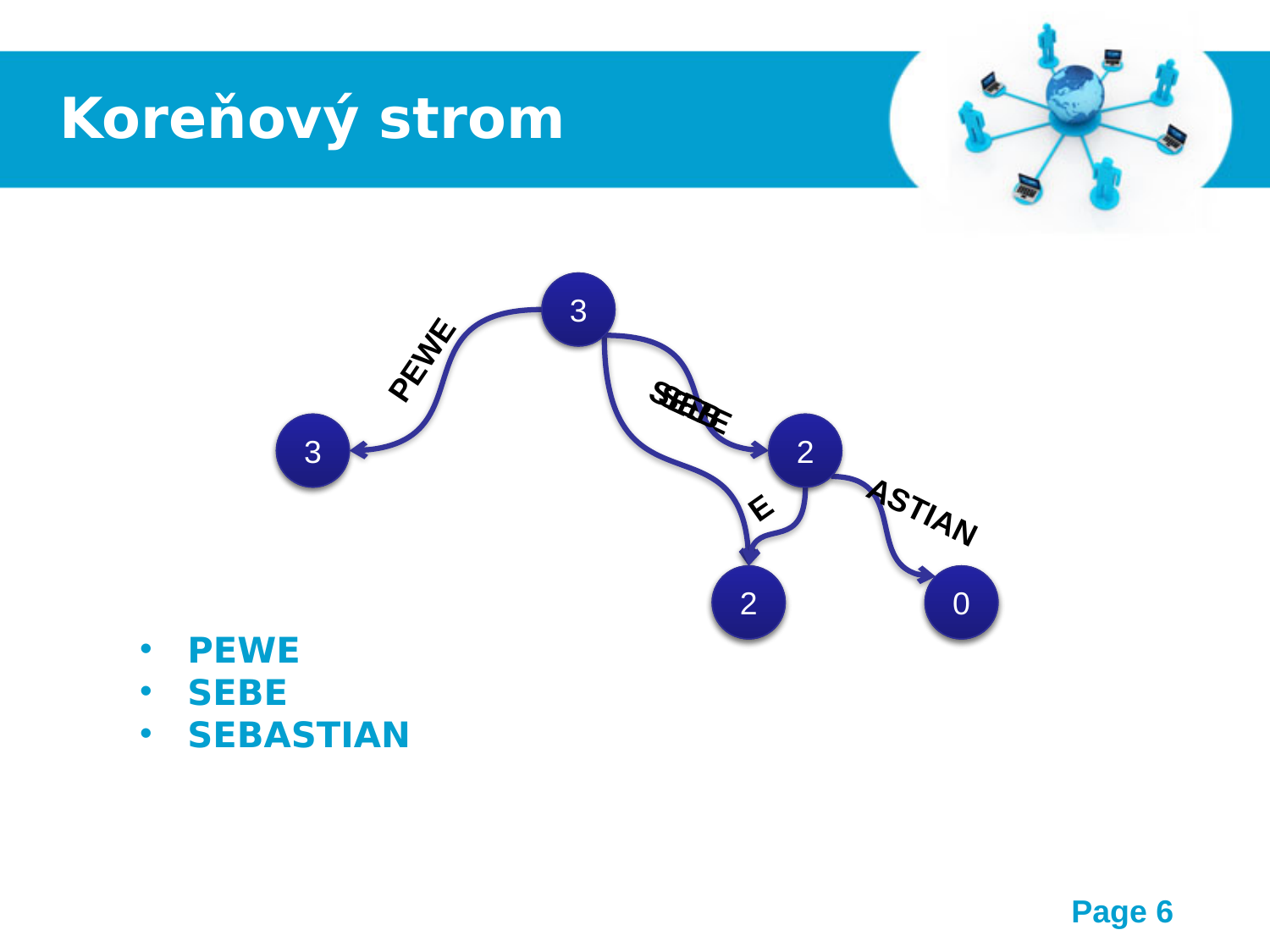

Koreňový strom

3
PEWE
SEB
SEBE

3

2
E
ASTIAN

2
0
PEWE
SEBE
SEBASTIAN